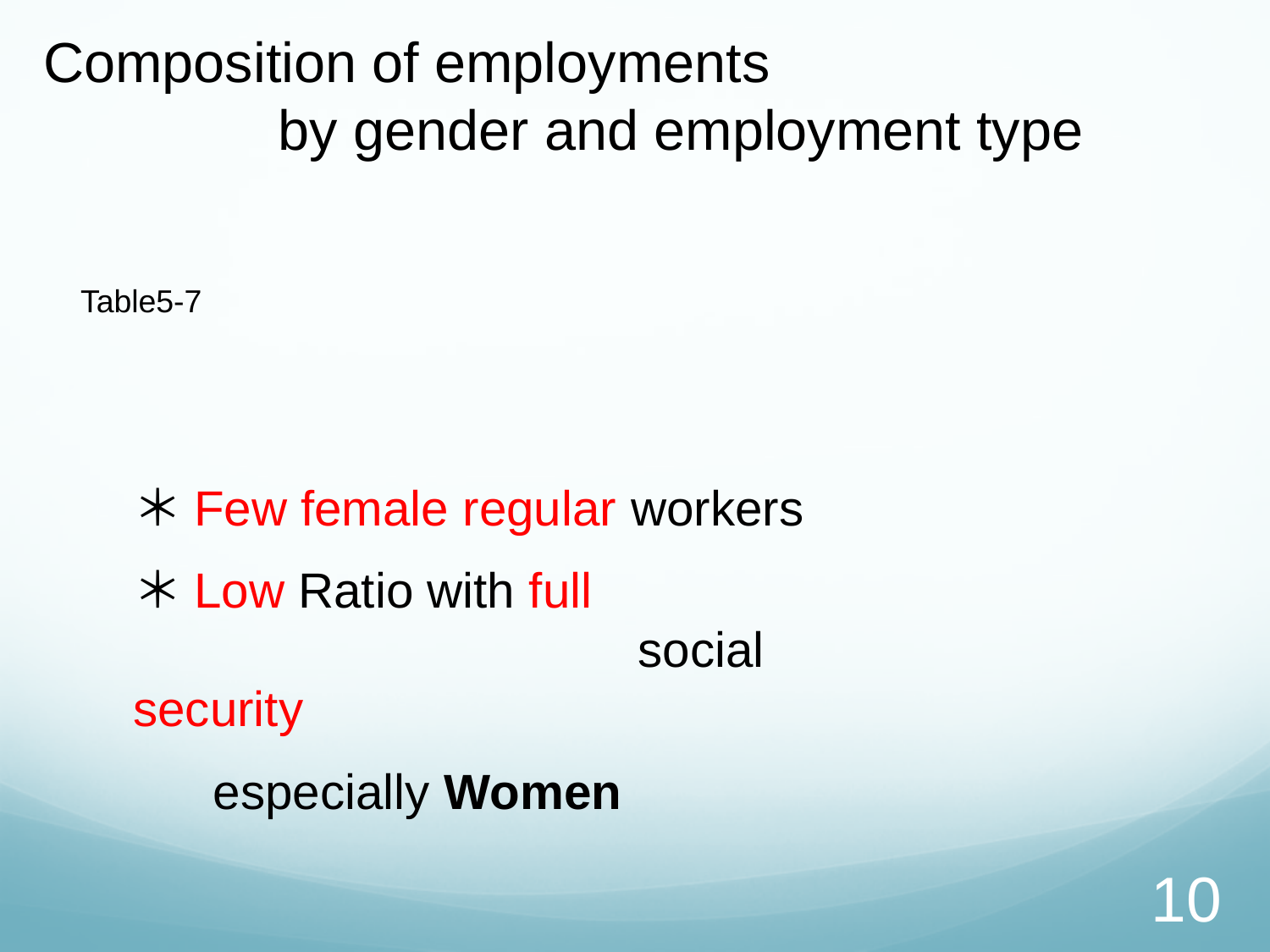

Composition of employments
               by gender and employment type
Table5-7
＊Few female regular workers

＊Low Ratio with full
　　　　　　　　　　social security

　　　especially Women
10